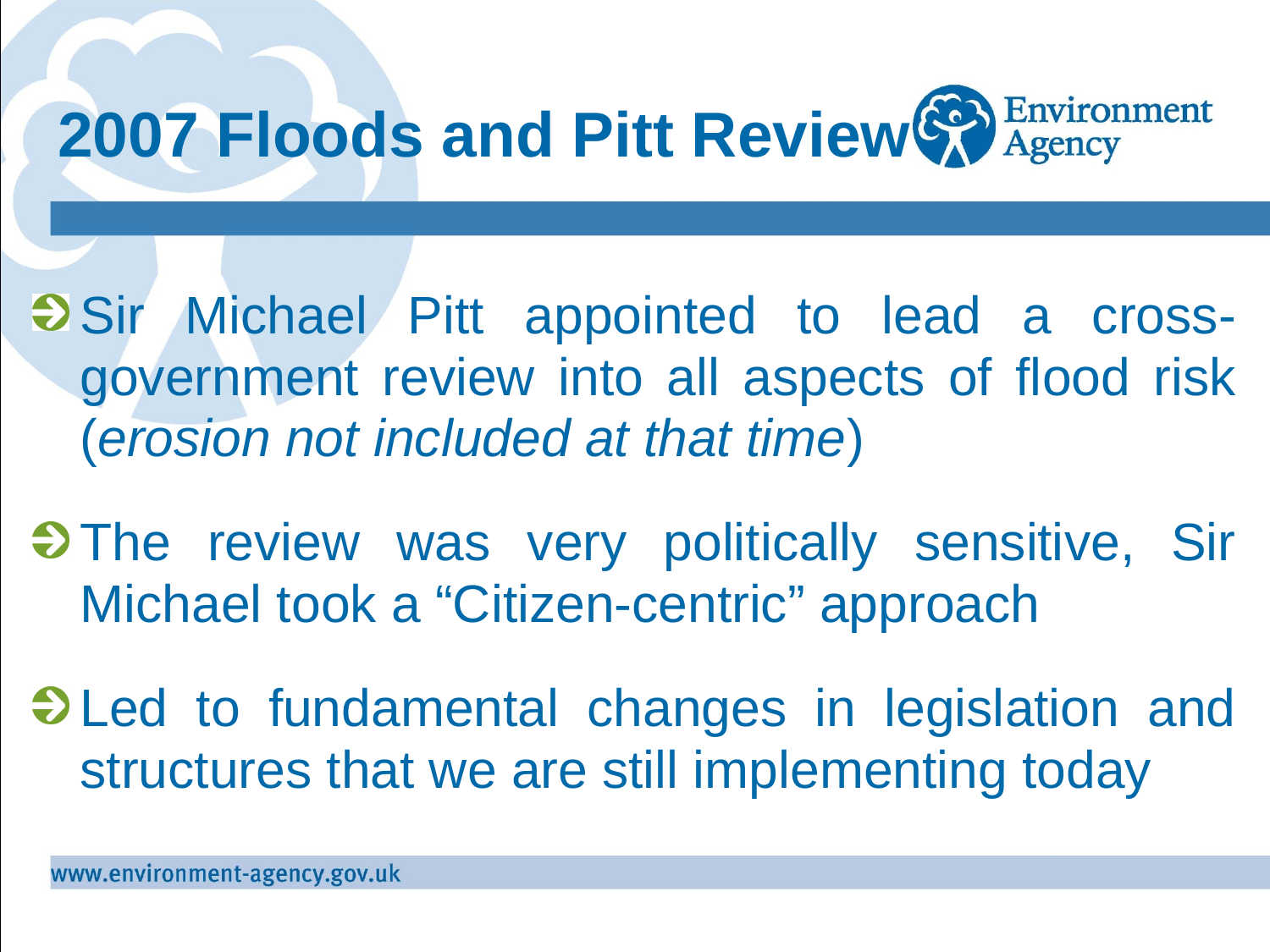

# 2007 Floods and Pitt Review
Sir Michael Pitt appointed to lead a cross-government review into all aspects of flood risk (erosion not included at that time)
The review was very politically sensitive, Sir Michael took a “Citizen-centric” approach
Led to fundamental changes in legislation and structures that we are still implementing today